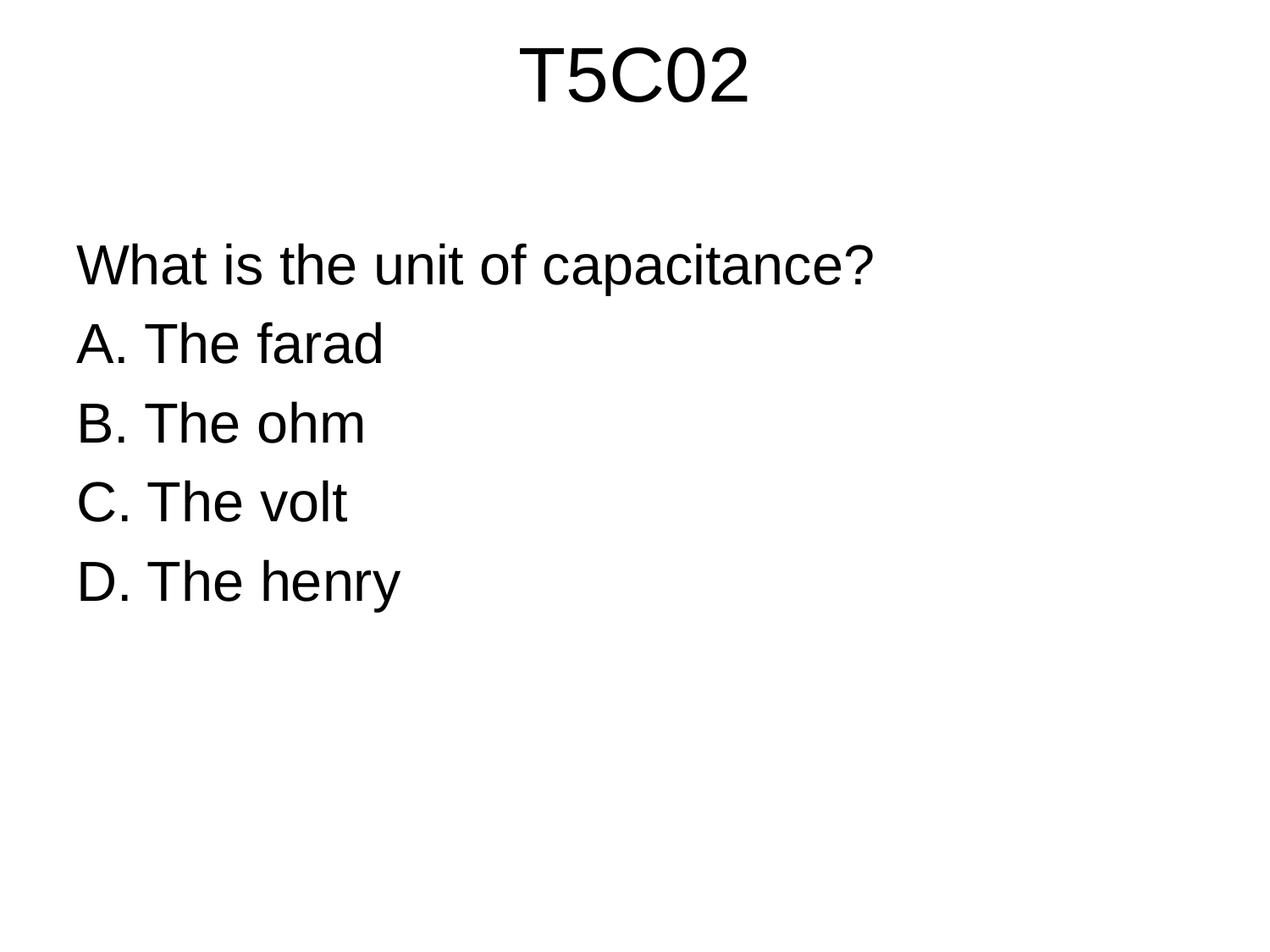

# T5C02
What is the unit of capacitance?
A. The farad
B. The ohm
C. The volt
D. The henry